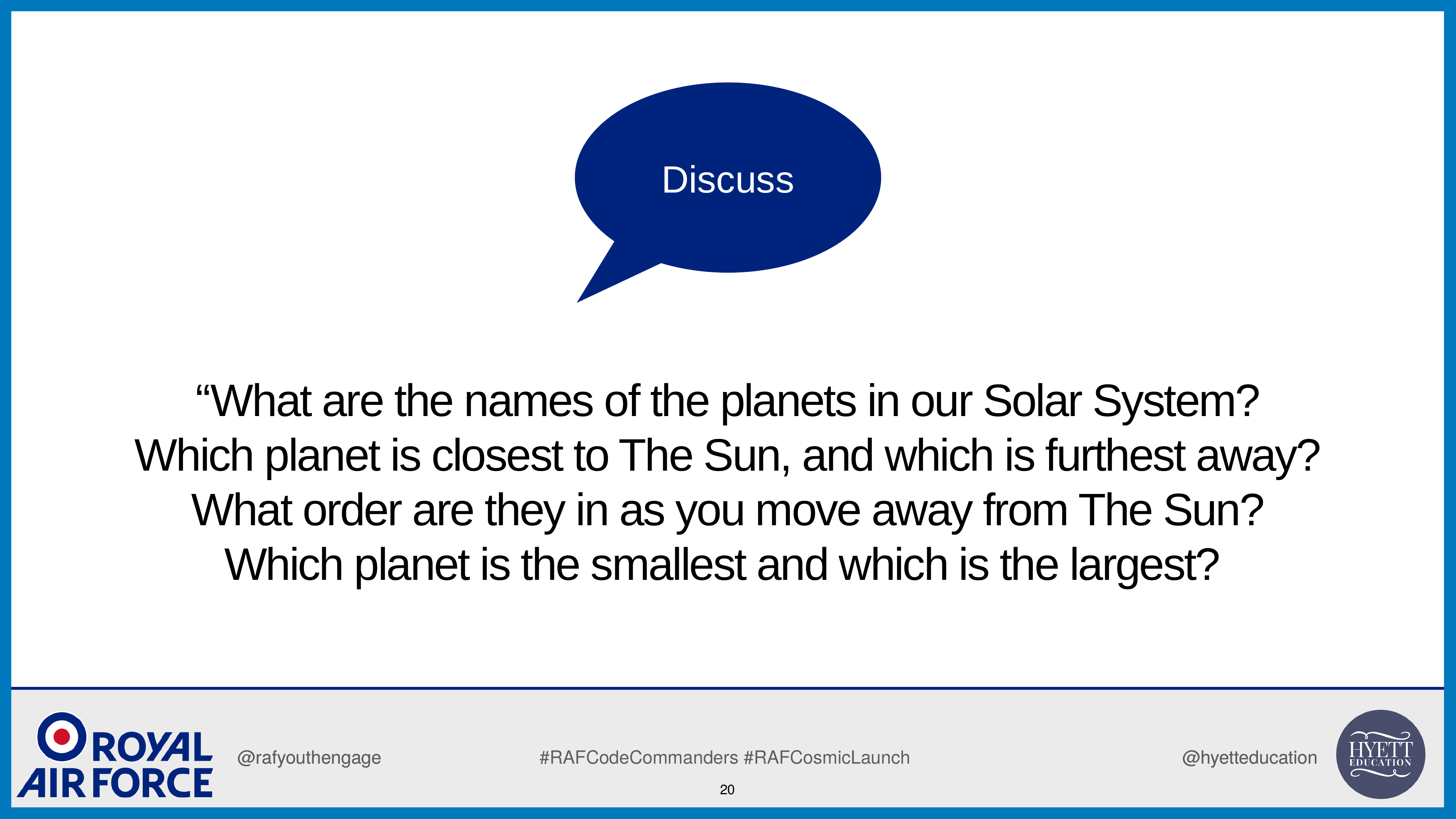

Discuss
“What are the names of the planets in our Solar System?
Which planet is closest to The Sun, and which is furthest away?
What order are they in as you move away from The Sun?
Which planet is the smallest and which is the largest?
20